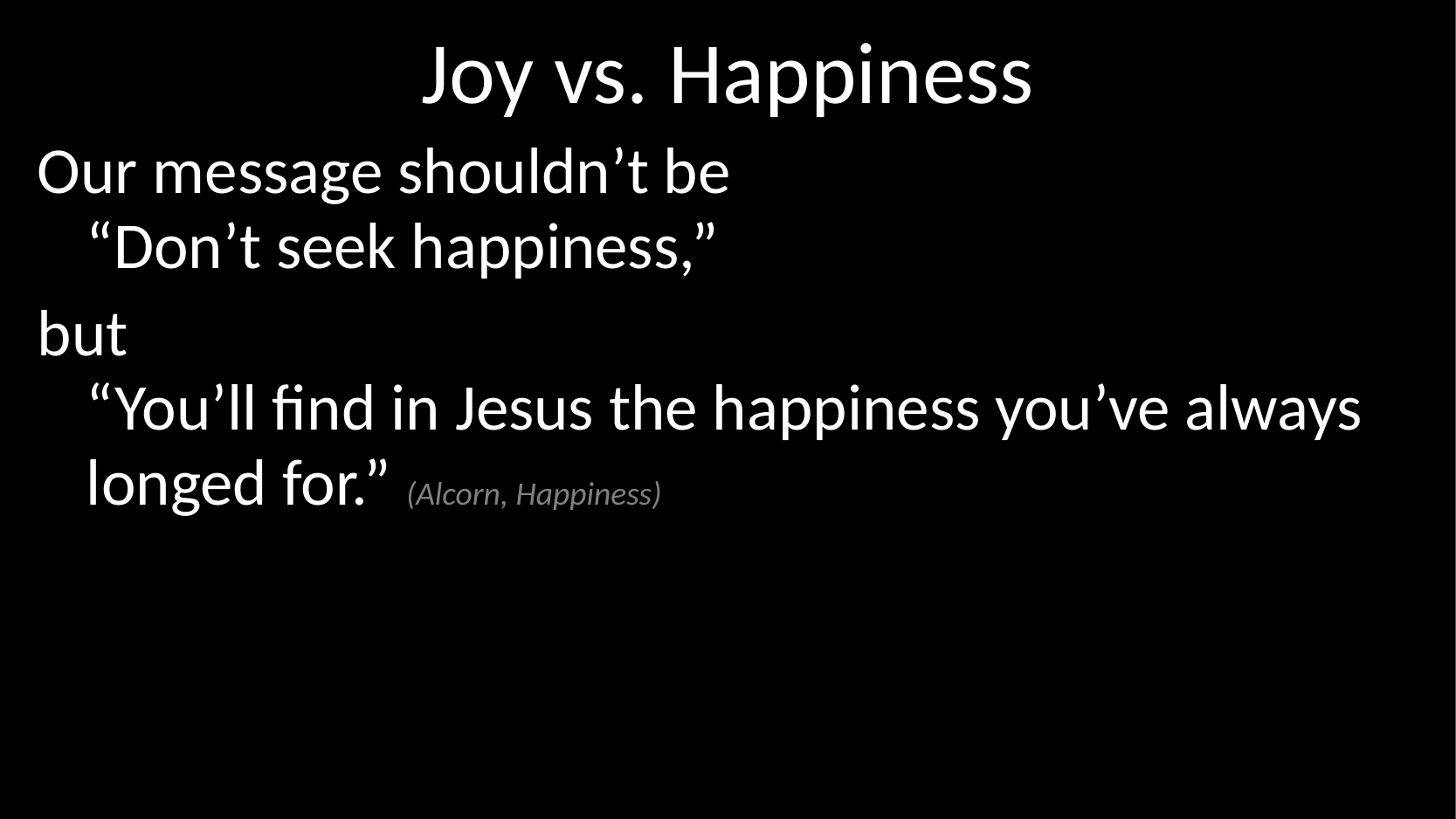

# Joy vs. Happiness
Our message shouldn’t be
“Don’t seek happiness,”
but
“You’ll find in Jesus the happiness you’ve always longed for.” (Alcorn, Happiness)